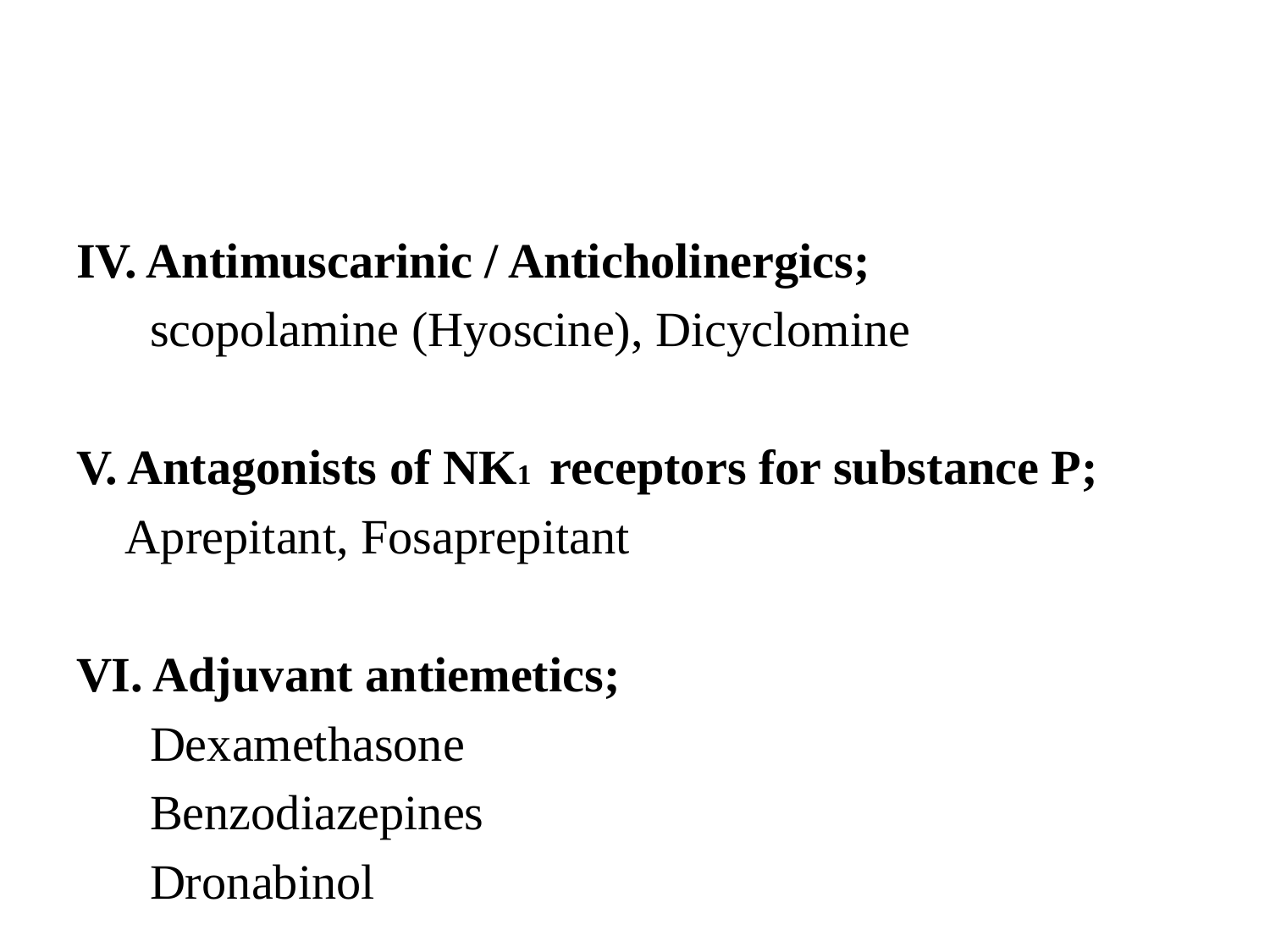

#
IV. Antimuscarinic / Anticholinergics;
      scopolamine (Hyoscine), Dicyclomine

V. Antagonists of NK1  receptors for substance P;
    Aprepitant, Fosaprepitant

VI. Adjuvant antiemetics;
      Dexamethasone
      Benzodiazepines
      Dronabinol